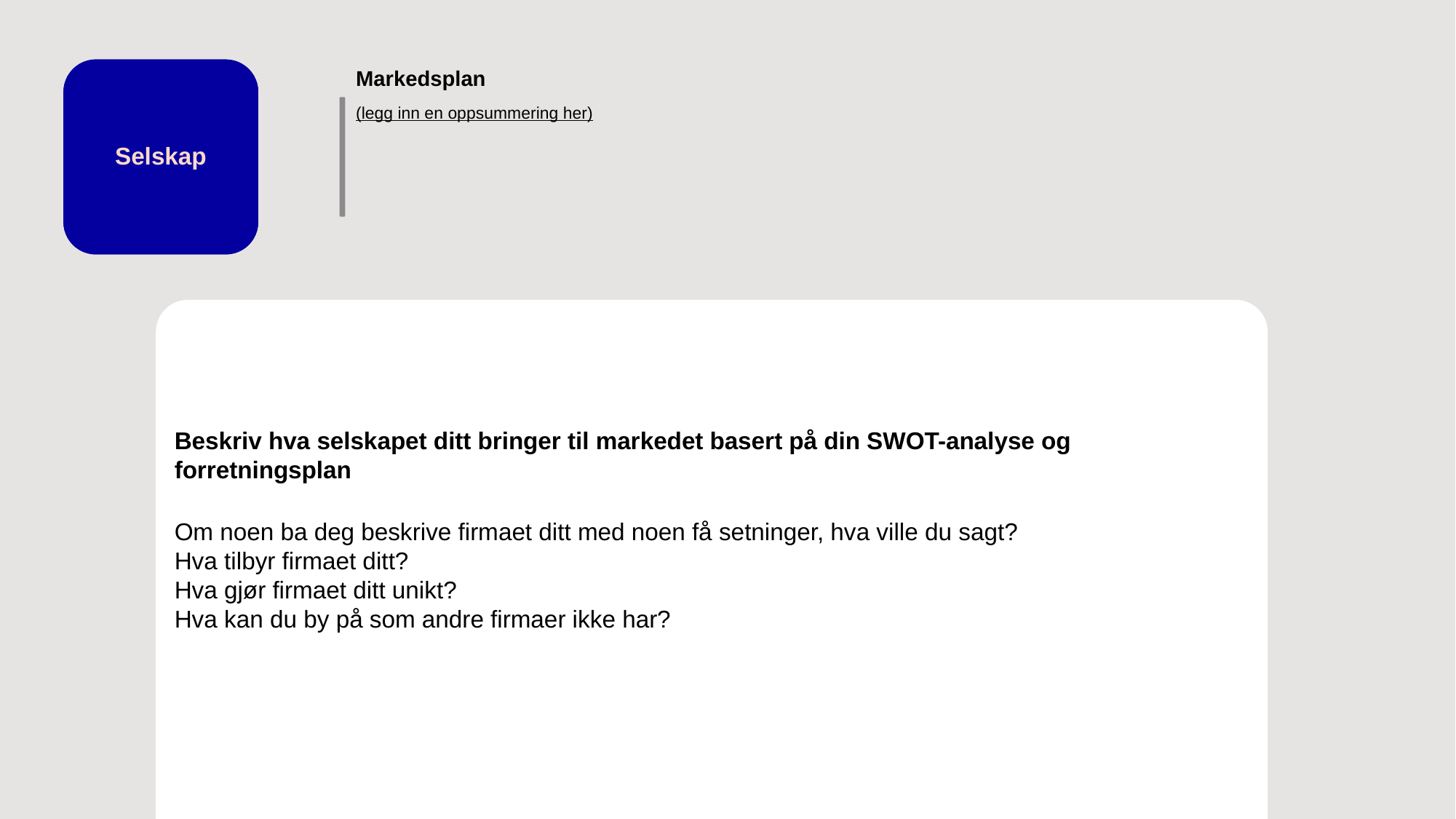

Markedsplan

Selskap

(legg inn en oppsummering her)
Beskriv hva selskapet ditt bringer til markedet basert på din SWOT-analyse og forretningsplan
.
Om noen ba deg beskrive firmaet ditt med noen få setninger, hva ville du sagt?
Hva tilbyr firmaet ditt?
Hva gjør firmaet ditt unikt?
Hva kan du by på som andre firmaer ikke har?